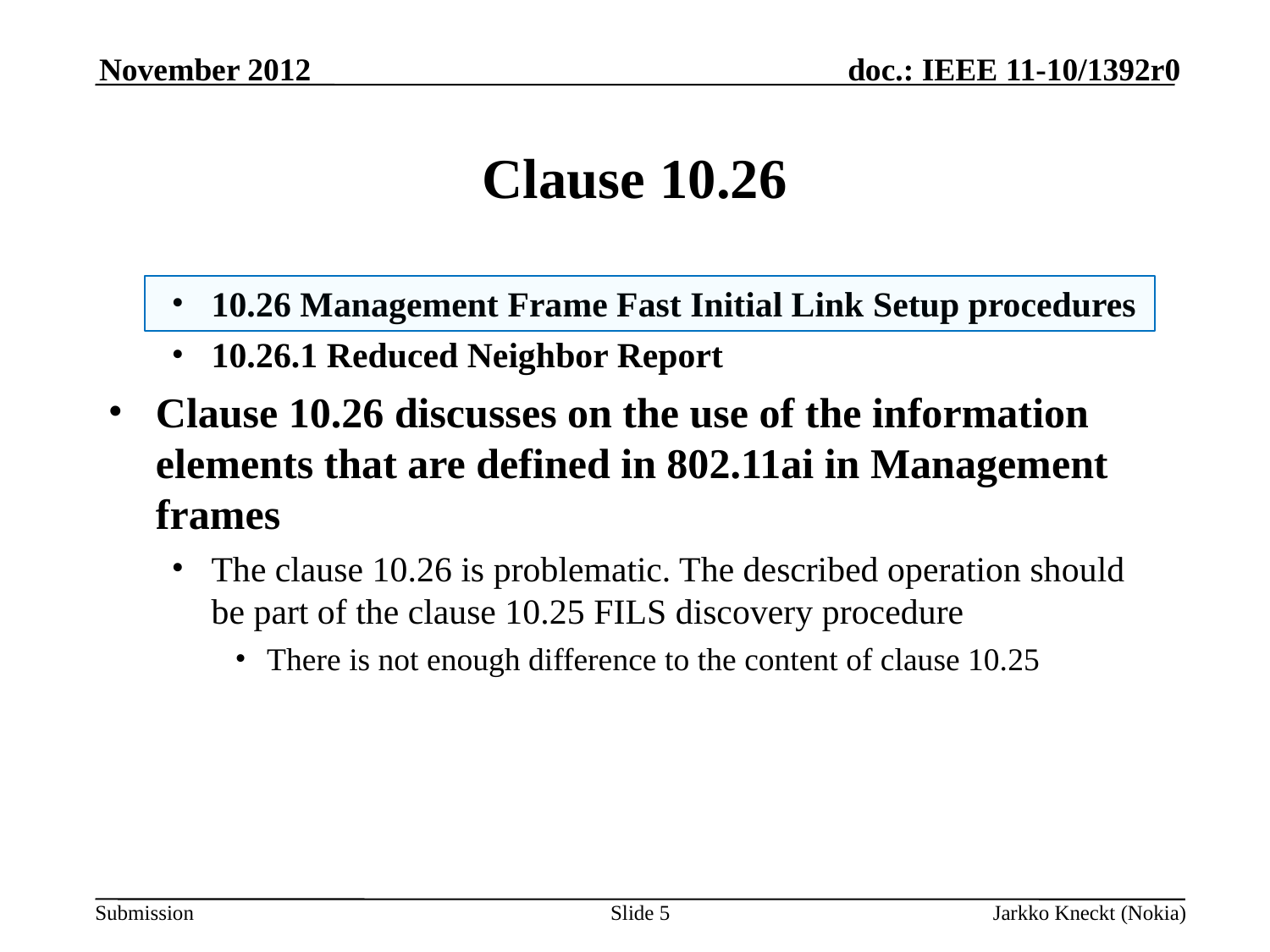

November 2012
# Clause 10.26
10.26 Management Frame Fast Initial Link Setup procedures
10.26.1 Reduced Neighbor Report
Clause 10.26 discusses on the use of the information elements that are defined in 802.11ai in Management frames
The clause 10.26 is problematic. The described operation should be part of the clause 10.25 FILS discovery procedure
There is not enough difference to the content of clause 10.25

Slide 5
Jarkko Kneckt (Nokia)